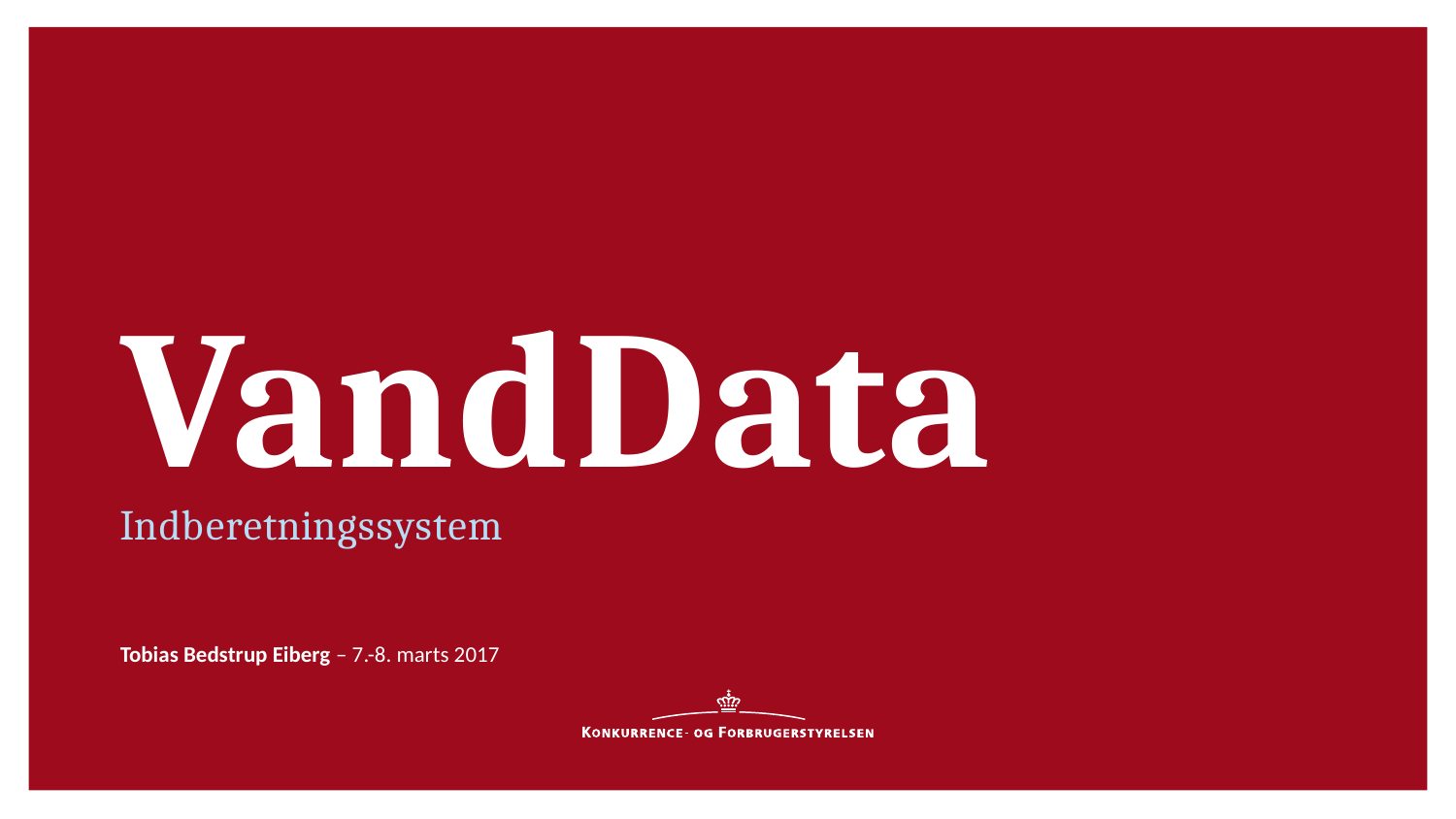

VandData
Indberetningssystem
Tobias Bedstrup Eiberg – 7.-8. marts 2017